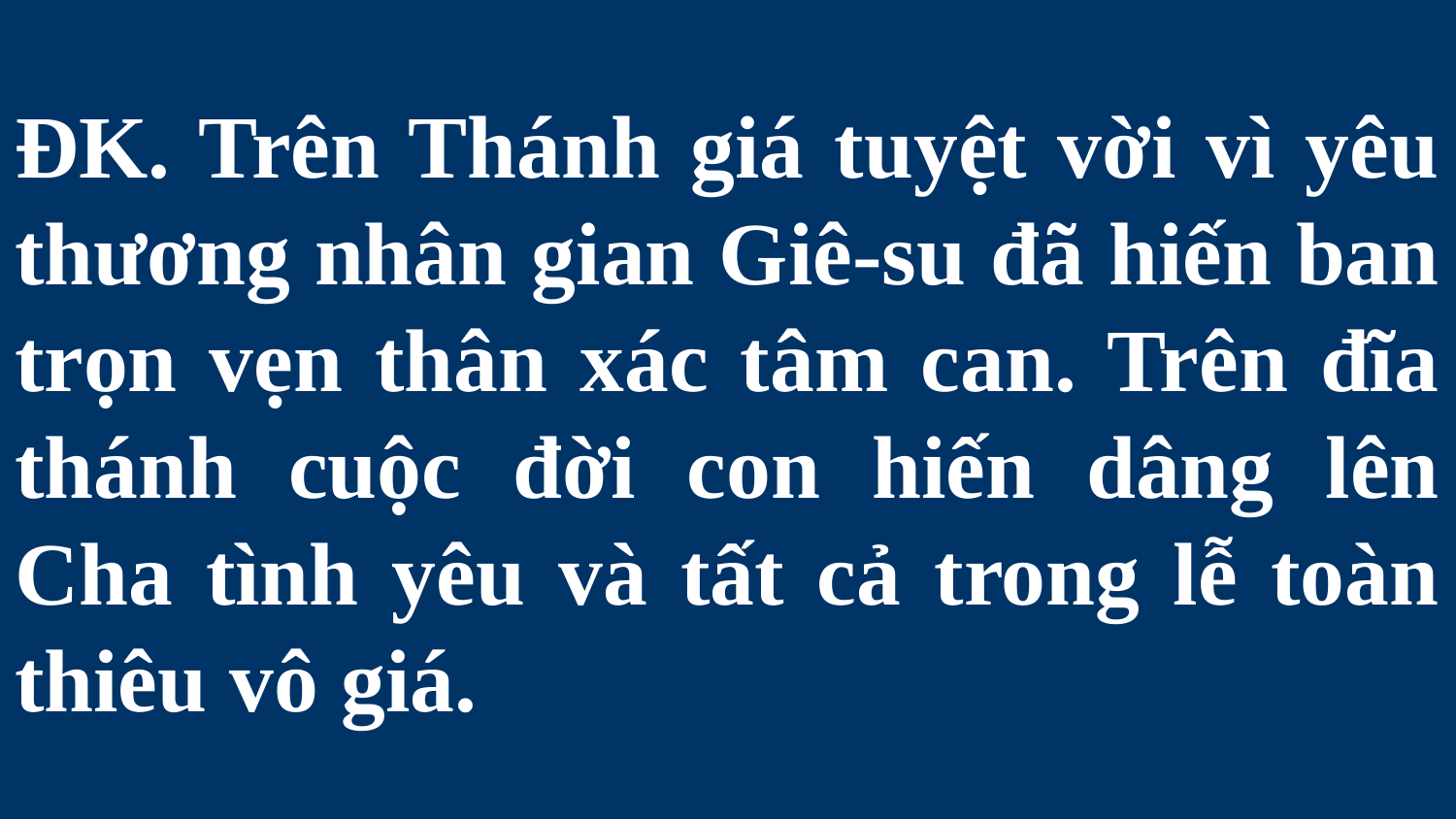

# ĐK. Trên Thánh giá tuyệt vời vì yêu thương nhân gian Giê-su đã hiến ban trọn vẹn thân xác tâm can. Trên đĩa thánh cuộc đời con hiến dâng lên Cha tình yêu và tất cả trong lễ toàn thiêu vô giá.